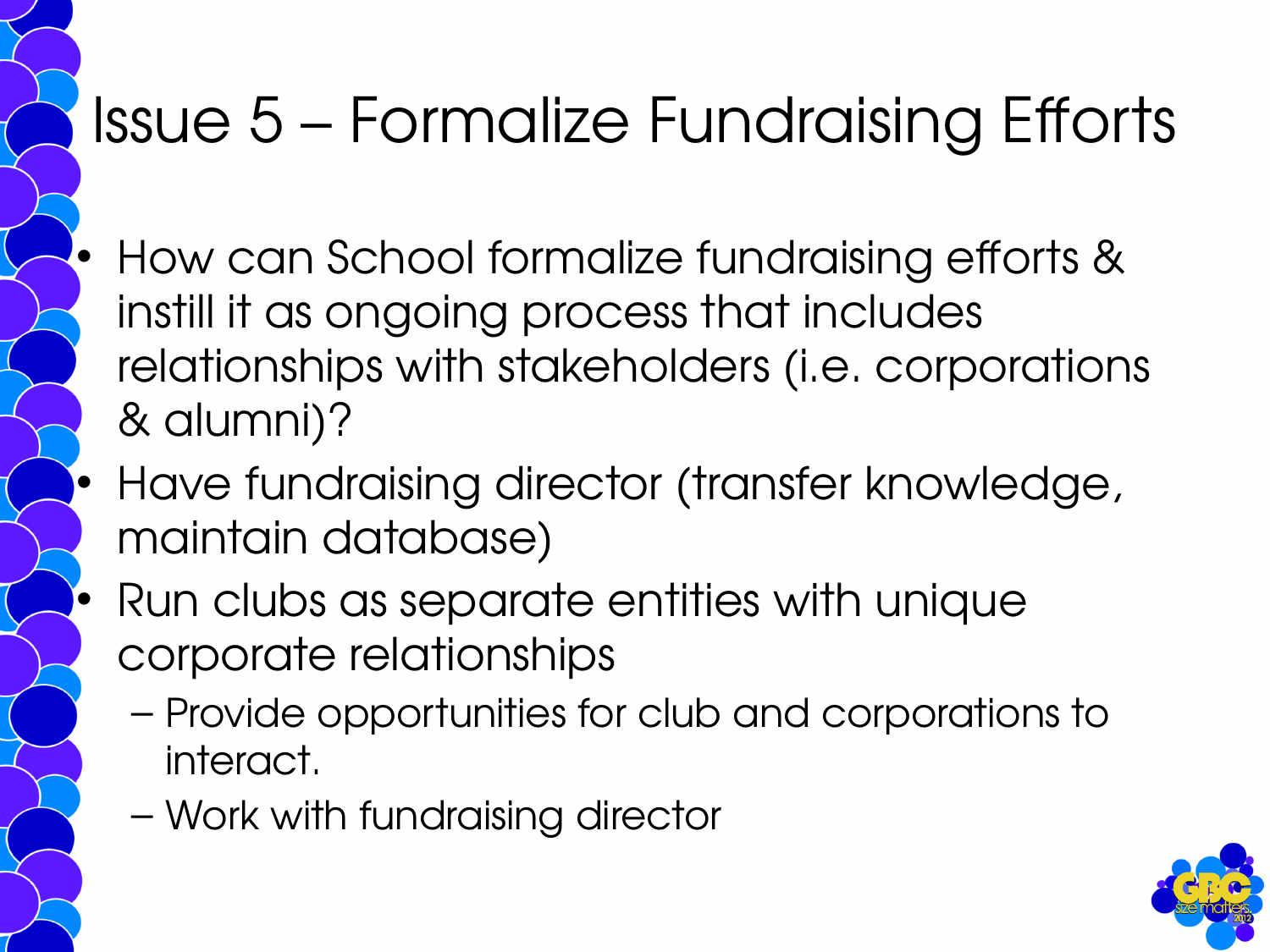

# Issue 5 – Formalize Fundraising Efforts
How can School formalize fundraising efforts & instill it as ongoing process that includes relationships with stakeholders (i.e. corporations & alumni)?
Have fundraising director (transfer knowledge, maintain database)
Run clubs as separate entities with unique corporate relationships
Provide opportunities for club and corporations to interact.
Work with fundraising director